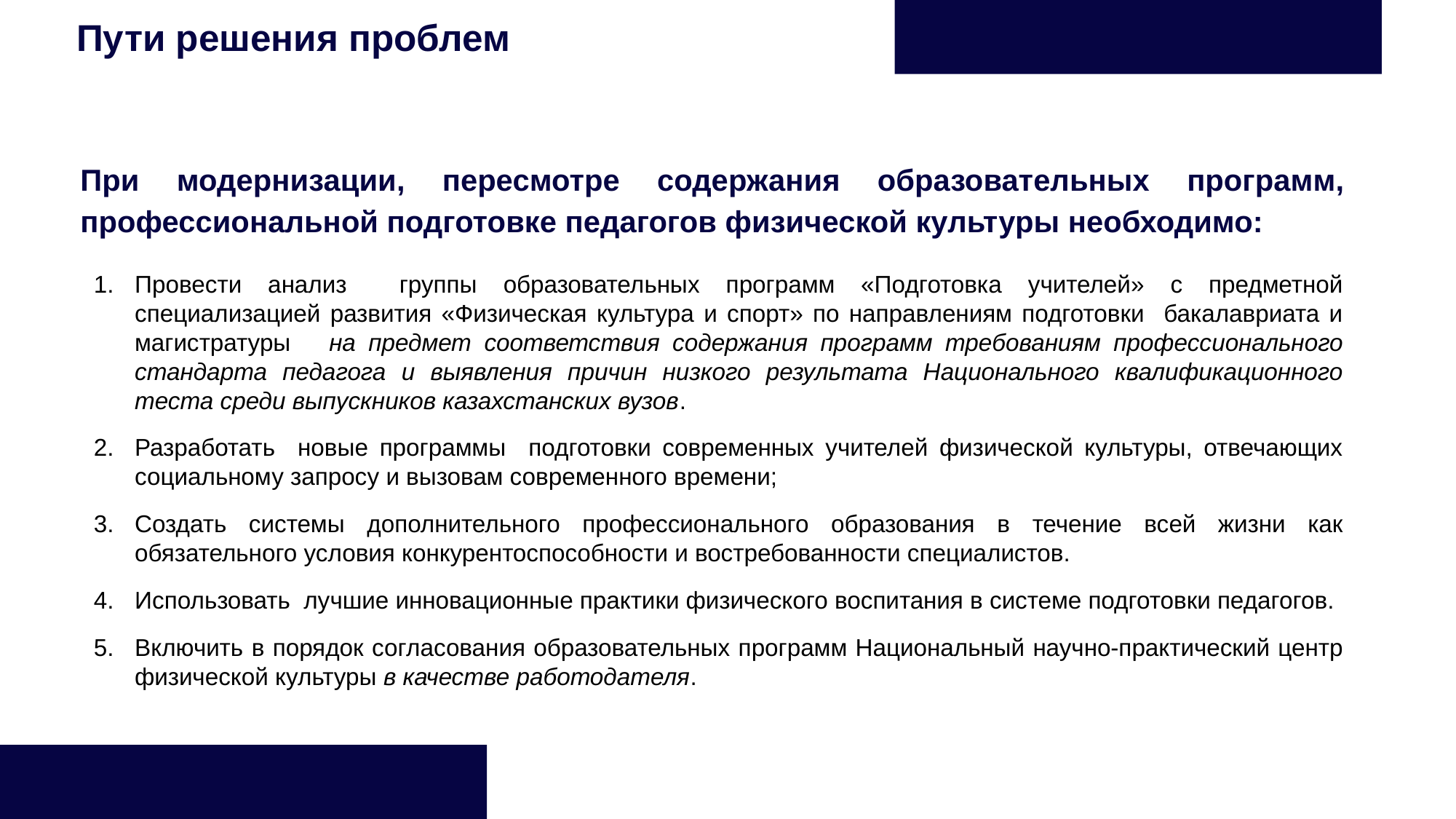

Пути решения проблем
При модернизации, пересмотре содержания образовательных программ, профессиональной подготовке педагогов физической культуры необходимо:
Провести анализ  группы образовательных программ «Подготовка учителей» с предметной специализацией развития «Физическая культура и спорт» по направлениям подготовки  бакалавриата и магистратуры   на предмет соответствия содержания программ требованиям профессионального стандарта педагога и выявления причин низкого результата Национального квалификационного теста среди выпускников казахстанских вузов.
Разработать  новые программы  подготовки современных учителей физической культуры, отвечающих социальному запросу и вызовам современного времени;
Создать системы дополнительного профессионального образования в течение всей жизни как обязательного условия конкурентоспособности и востребованности специалистов.
Использовать  лучшие инновационные практики физического воспитания в системе подготовки педагогов.
Включить в порядок согласования образовательных программ Национальный научно-практический центр физической культуры в качестве работодателя.